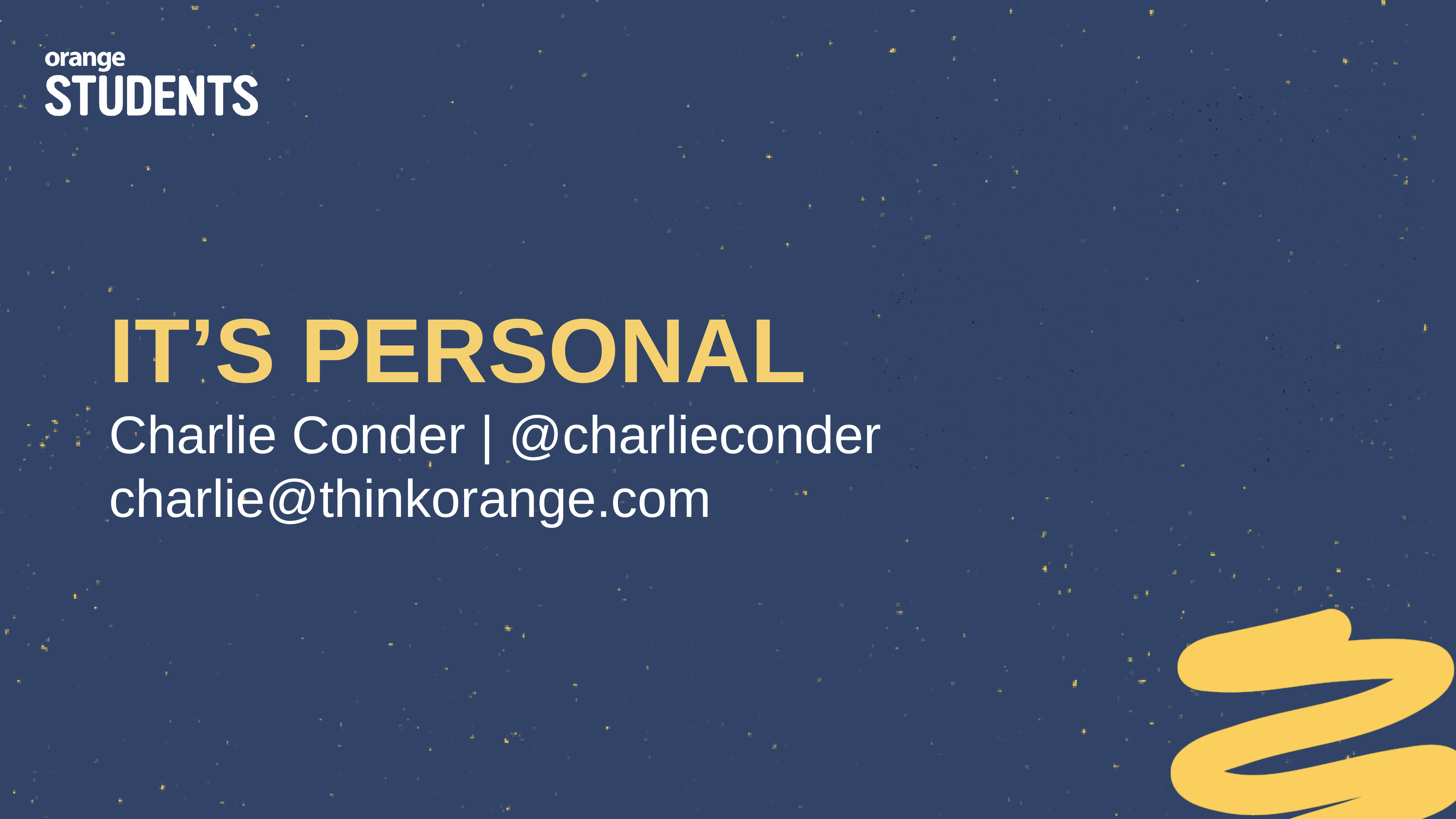

IT’S PERSONAL
Charlie Conder | @charlieconder
charlie@thinkorange.com